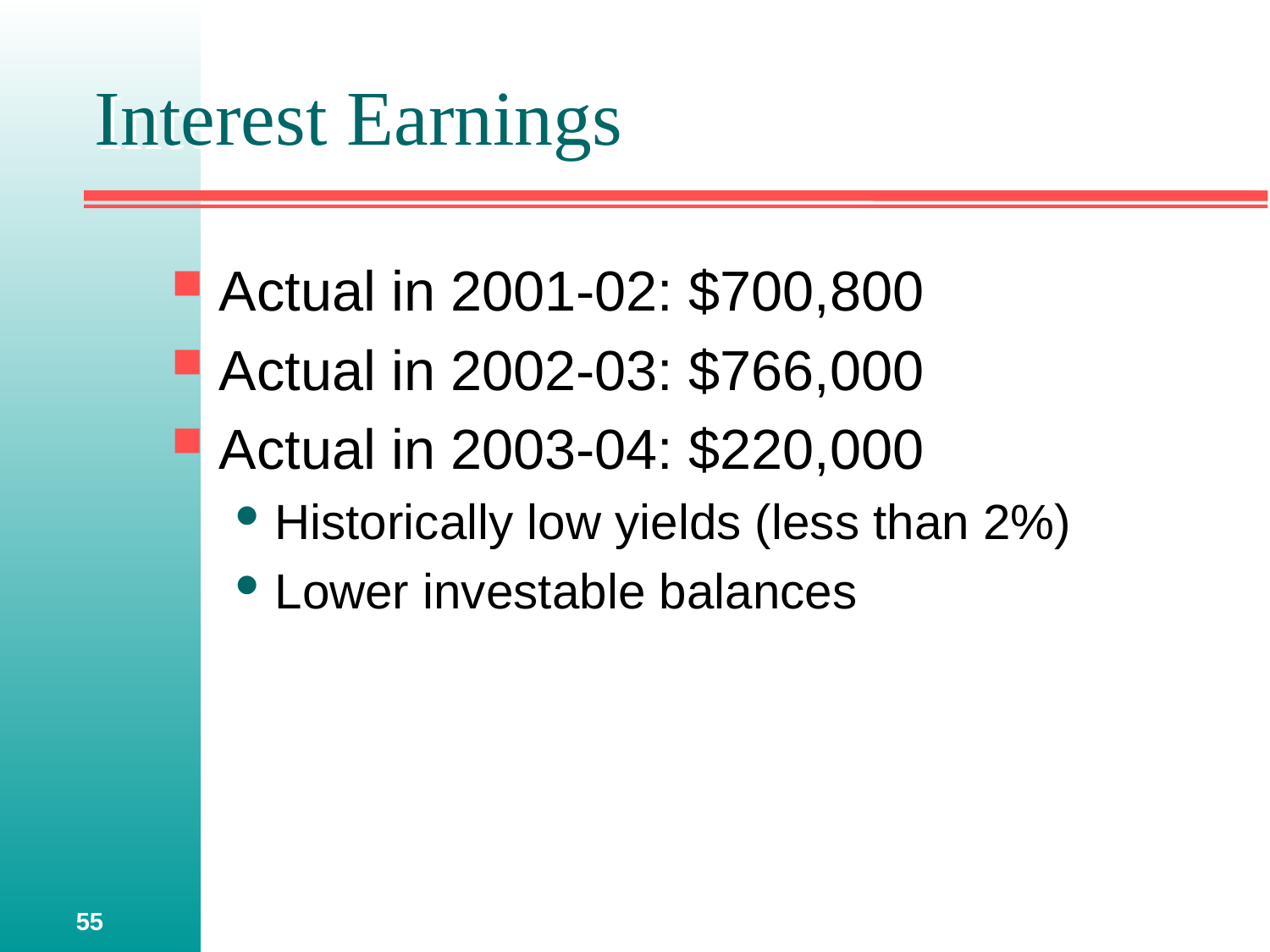

# Interest Earnings
Actual in 2001-02: $700,800
Actual in 2002-03: $766,000
Actual in 2003-04: $220,000
Historically low yields (less than 2%)
Lower investable balances
55